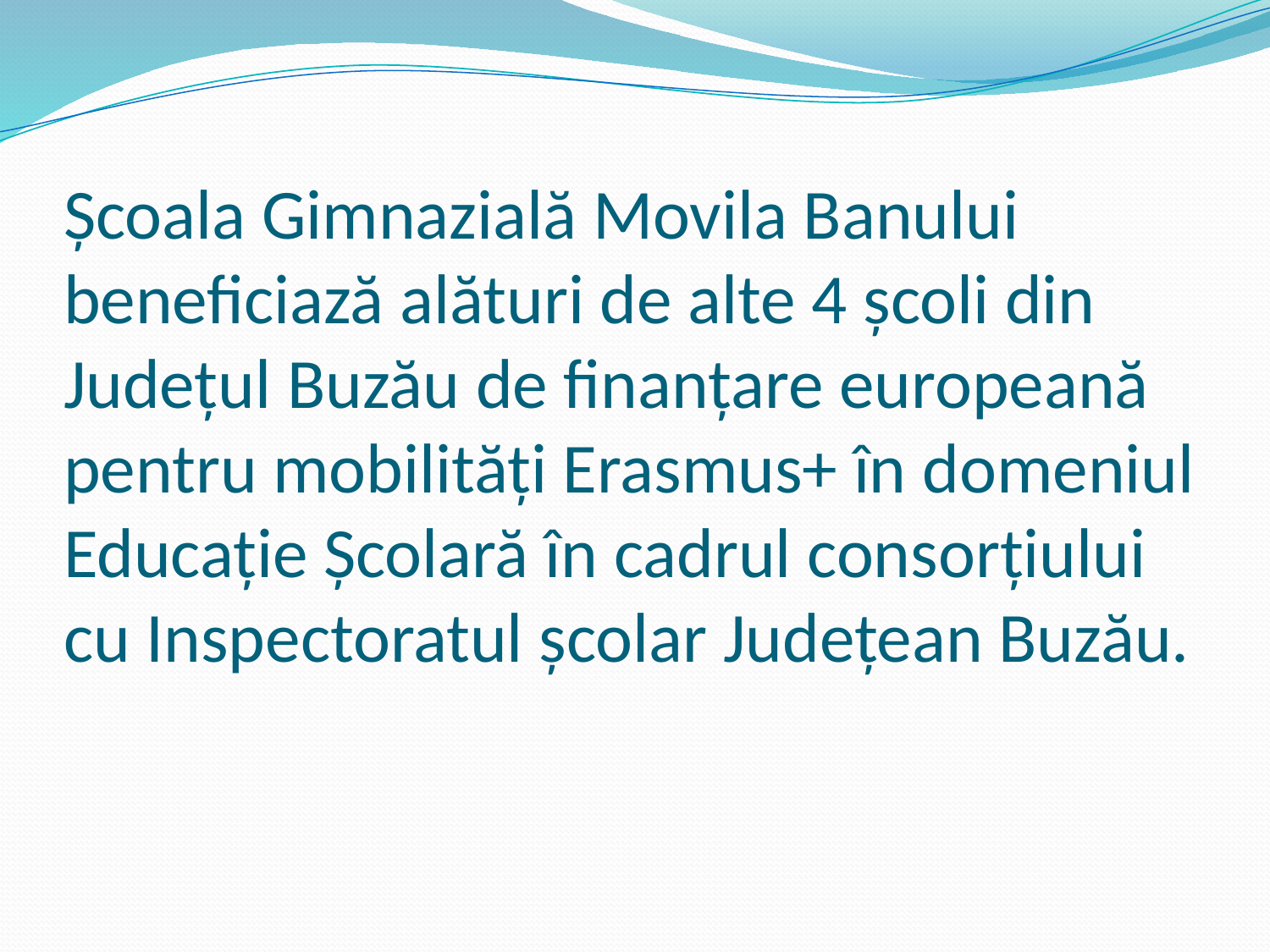

# Școala Gimnazială Movila Banului beneficiază alături de alte 4 școli din Județul Buzău de finanțare europeană pentru mobilități Erasmus+ în domeniul Educație Școlară în cadrul consorțiului cu Inspectoratul școlar Județean Buzău.